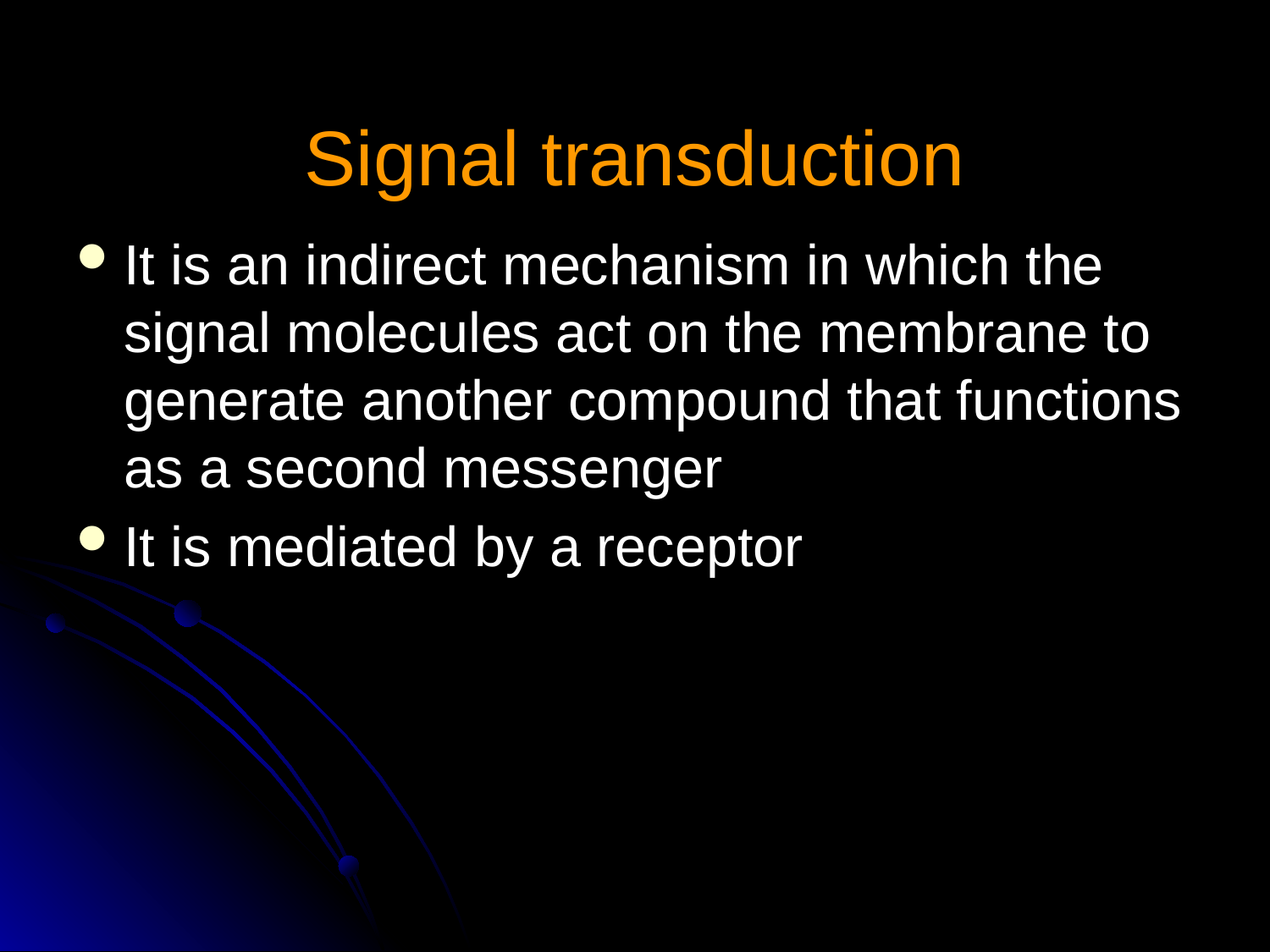

# Signal transduction
It is an indirect mechanism in which the signal molecules act on the membrane to generate another compound that functions as a second messenger
It is mediated by a receptor